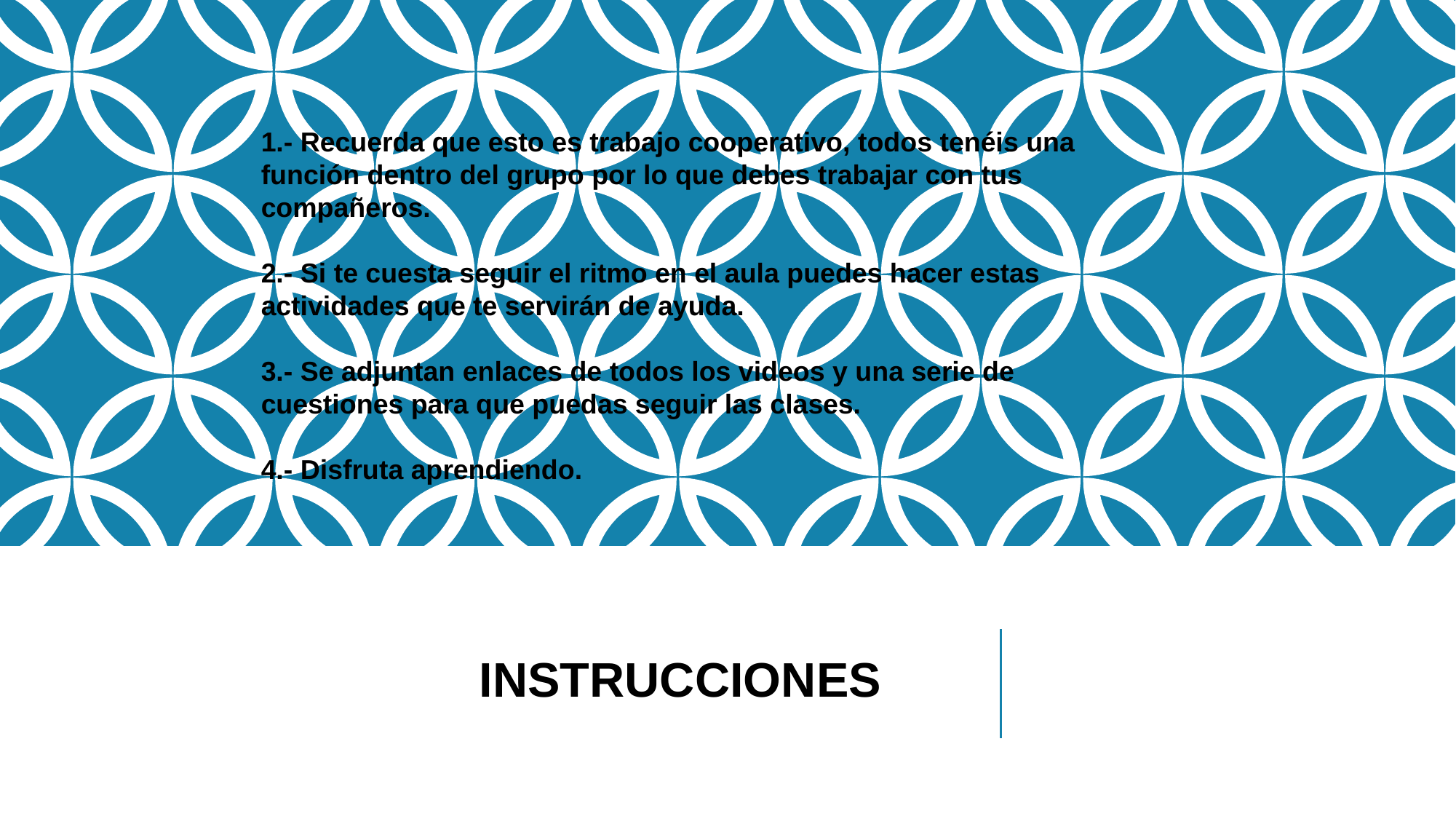

1.- Recuerda que esto es trabajo cooperativo, todos tenéis una función dentro del grupo por lo que debes trabajar con tus compañeros.

2.- Si te cuesta seguir el ritmo en el aula puedes hacer estas actividades que te servirán de ayuda.

3.- Se adjuntan enlaces de todos los videos y una serie de cuestiones para que puedas seguir las clases.

4.- Disfruta aprendiendo.
INSTRUCCIONES